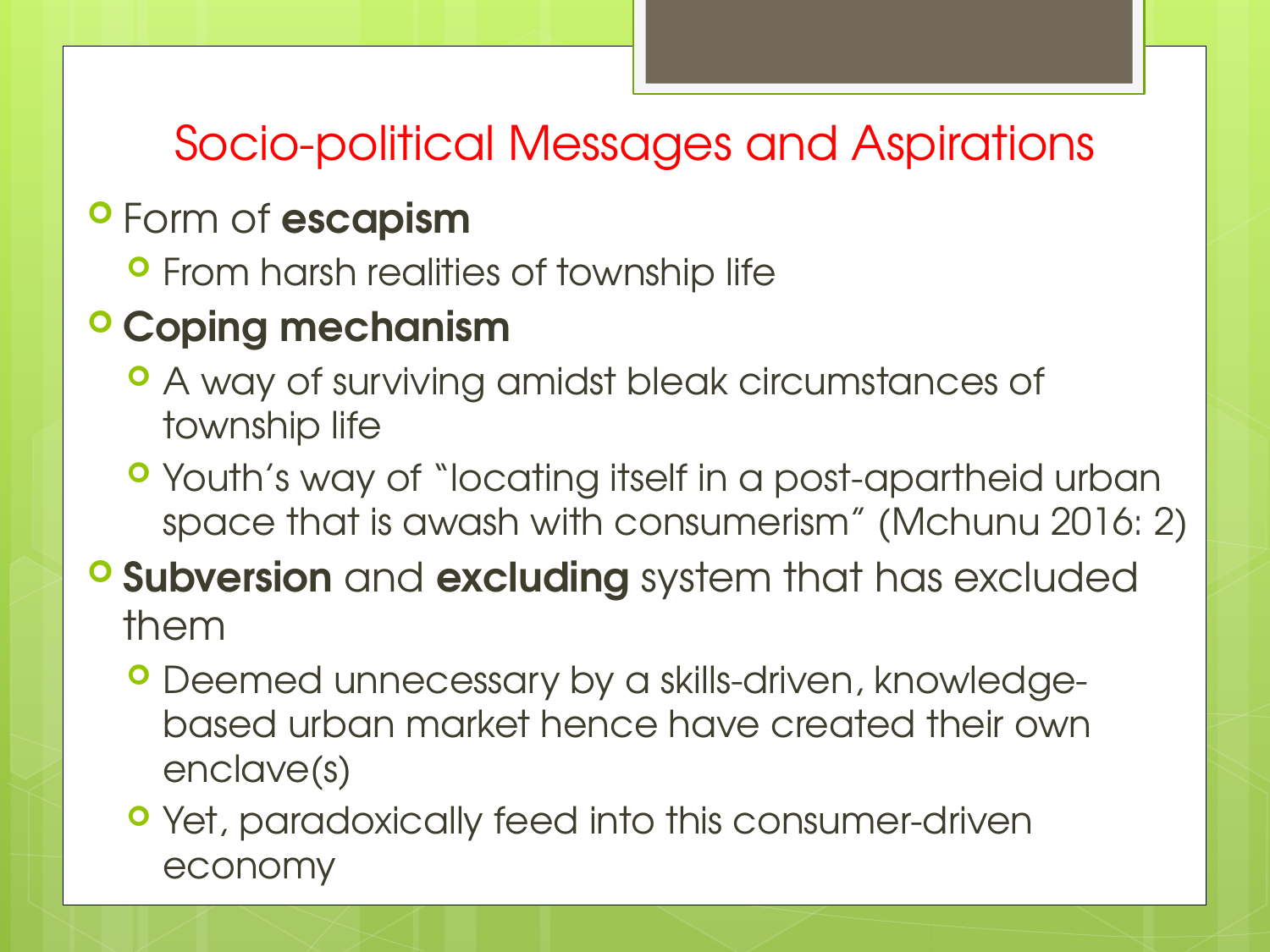

# Socio-political Messages and Aspirations
Form of escapism
From harsh realities of township life
Coping mechanism
A way of surviving amidst bleak circumstances of township life
Youth’s way of “locating itself in a post-apartheid urban space that is awash with consumerism” (Mchunu 2016: 2)
Subversion and excluding system that has excluded them
Deemed unnecessary by a skills-driven, knowledge-based urban market hence have created their own enclave(s)
Yet, paradoxically feed into this consumer-driven economy